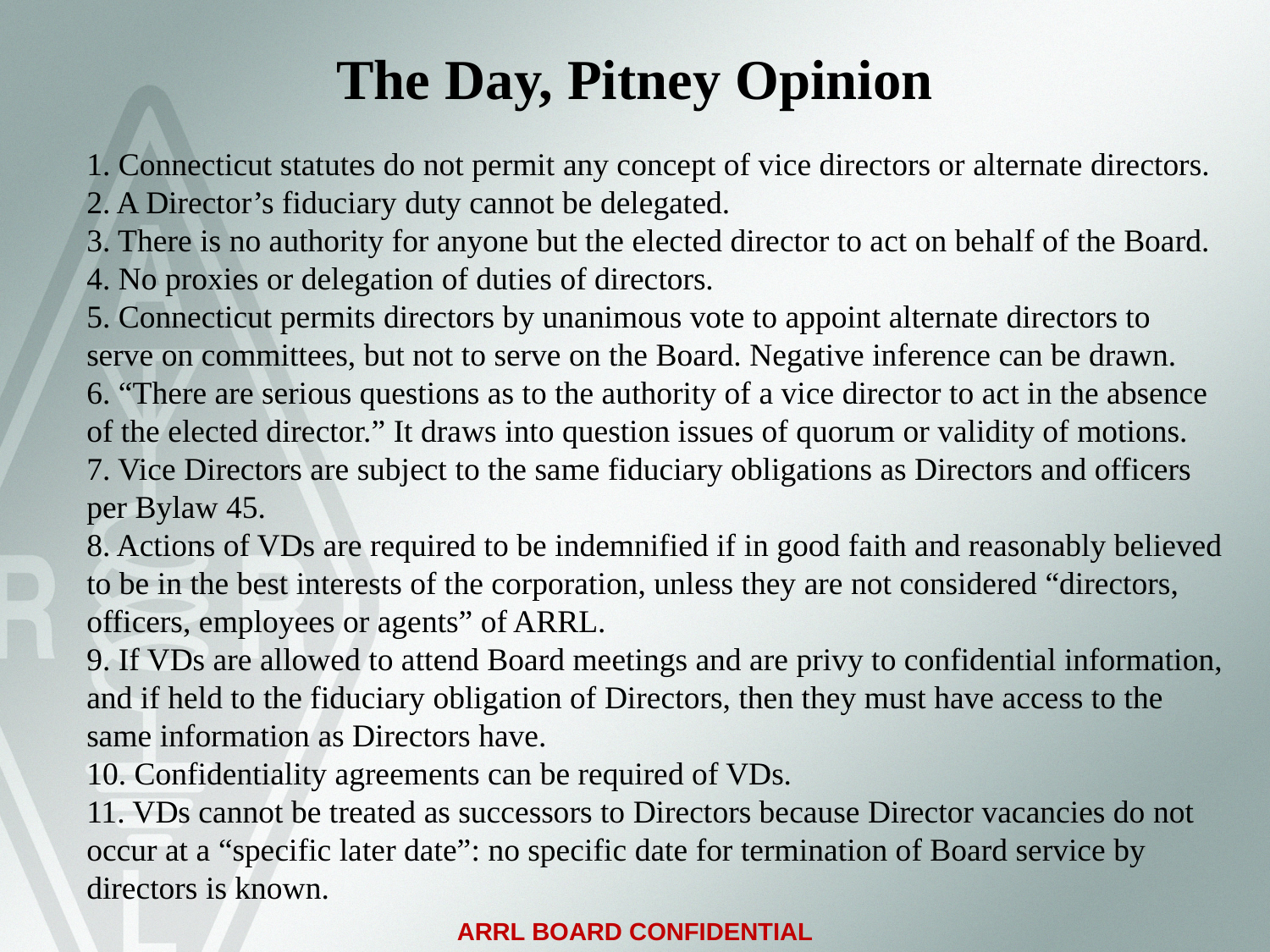

# The Day, Pitney Opinion
1. Connecticut statutes do not permit any concept of vice directors or alternate directors.
2. A Director’s fiduciary duty cannot be delegated.
3. There is no authority for anyone but the elected director to act on behalf of the Board.
4. No proxies or delegation of duties of directors.
5. Connecticut permits directors by unanimous vote to appoint alternate directors to serve on committees, but not to serve on the Board. Negative inference can be drawn.
6. “There are serious questions as to the authority of a vice director to act in the absence of the elected director.” It draws into question issues of quorum or validity of motions.
7. Vice Directors are subject to the same fiduciary obligations as Directors and officers per Bylaw 45.
8. Actions of VDs are required to be indemnified if in good faith and reasonably believed to be in the best interests of the corporation, unless they are not considered “directors, officers, employees or agents” of ARRL.
9. If VDs are allowed to attend Board meetings and are privy to confidential information, and if held to the fiduciary obligation of Directors, then they must have access to the same information as Directors have.
10. Confidentiality agreements can be required of VDs.
11. VDs cannot be treated as successors to Directors because Director vacancies do not occur at a “specific later date”: no specific date for termination of Board service by directors is known.

ARRL BOARD CONFIDENTIAL